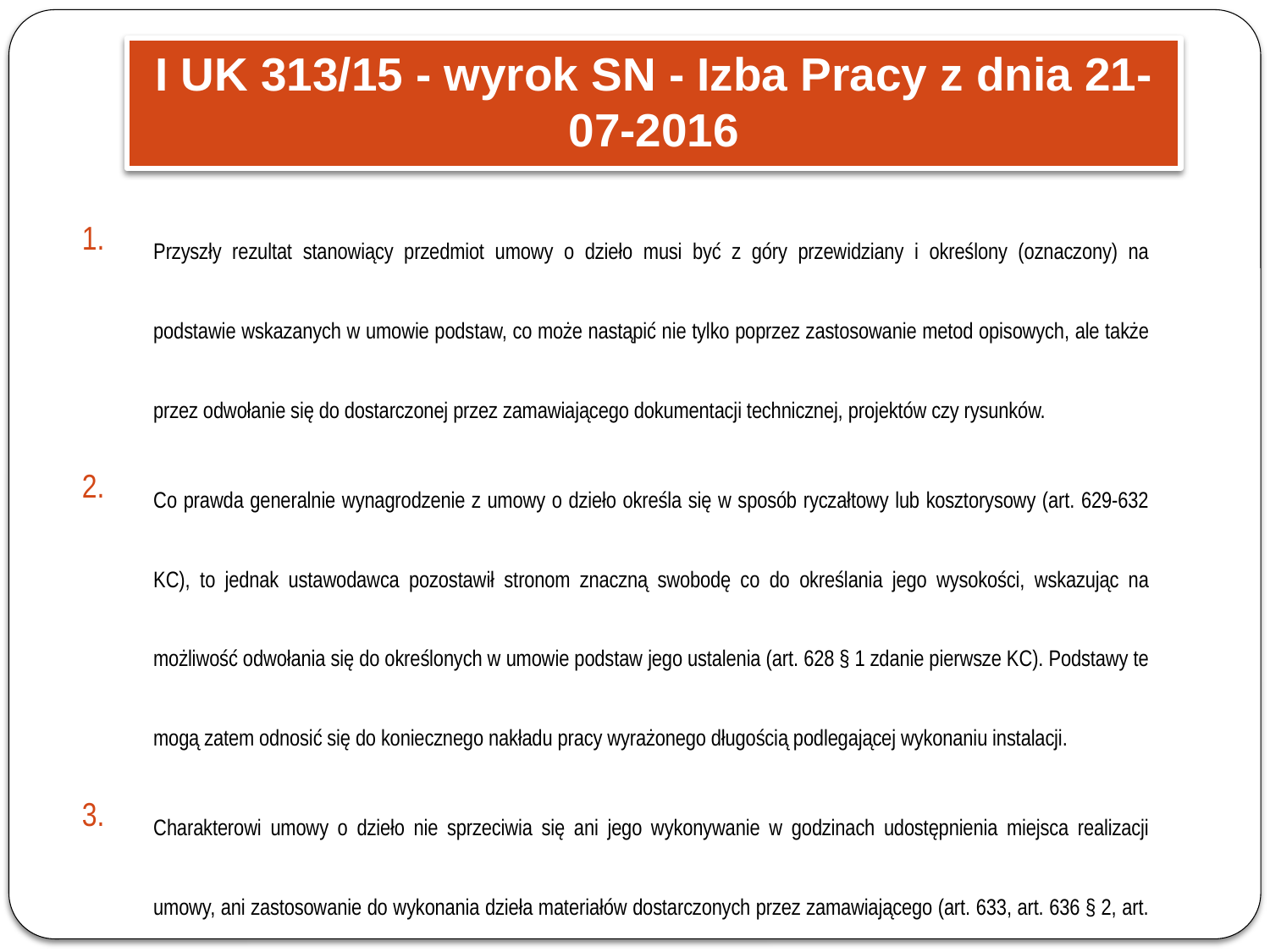

I UK 313/15 - wyrok SN - Izba Pracy z dnia 21-07-2016
Przyszły rezultat stanowiący przedmiot umowy o dzieło musi być z góry przewidziany i określony (oznaczony) na podstawie wskazanych w umowie podstaw, co może nastąpić nie tylko poprzez zastosowanie metod opisowych, ale także przez odwołanie się do dostarczonej przez zamawiającego dokumentacji technicznej, projektów czy rysunków.
Co prawda generalnie wynagrodzenie z umowy o dzieło określa się w sposób ryczałtowy lub kosztorysowy (art. 629-632 KC), to jednak ustawodawca pozostawił stronom znaczną swobodę co do określania jego wysokości, wskazując na możliwość odwołania się do określonych w umowie podstaw jego ustalenia (art. 628 § 1 zdanie pierwsze KC). Podstawy te mogą zatem odnosić się do koniecznego nakładu pracy wyrażonego długością podlegającej wykonaniu instalacji.
Charakterowi umowy o dzieło nie sprzeciwia się ani jego wykonywanie w godzinach udostępnienia miejsca realizacji umowy, ani zastosowanie do wykonania dzieła materiałów dostarczonych przez zamawiającego (art. 633, art. 636 § 2, art. 638 § 1 zdanie drugie KC), ani wreszcie kontrolowanie samego procesu powstawania dzieła pod względem dochowania terminów umożliwiających ukończenie dzieła we właściwym czasie (art. 635 KC) oraz zgodności z kryteriami określonymi w umowie (art. 636 § 1 KC). I UK 313/15 - wyrok SN - Izba Pracy z dnia 21-07-2016